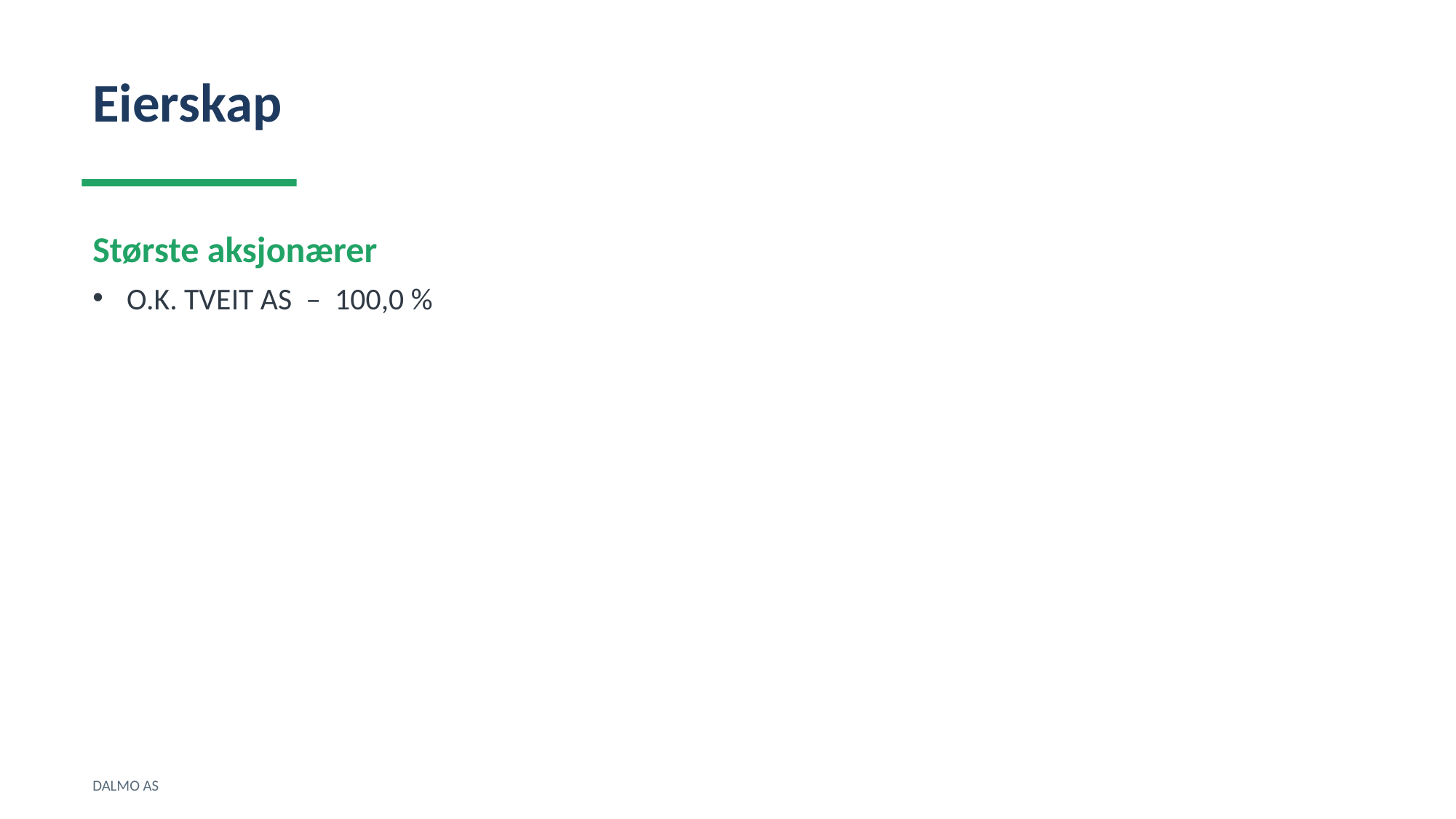

Eierskap

Største aksjonærer
O.K. TVEIT AS  –  100,0 %
DALMO AS